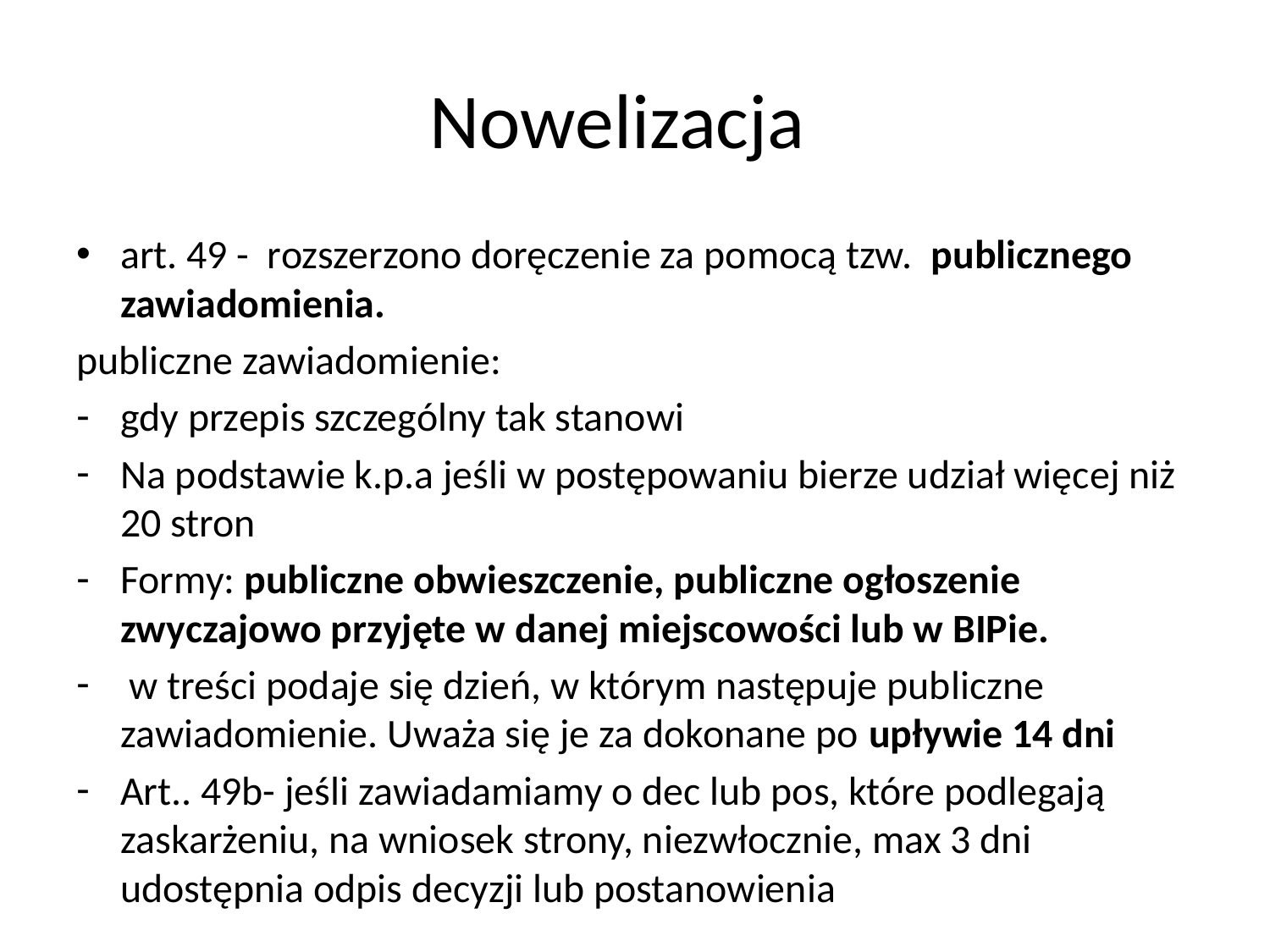

# Nowelizacja
art. 49 -  rozszerzono doręczenie za pomocą tzw.  publicznego zawiadomienia.
publiczne zawiadomienie:
gdy przepis szczególny tak stanowi
Na podstawie k.p.a jeśli w postępowaniu bierze udział więcej niż 20 stron
Formy: publiczne obwieszczenie, publiczne ogłoszenie zwyczajowo przyjęte w danej miejscowości lub w BIPie.
 w treści podaje się dzień, w którym następuje publiczne zawiadomienie. Uważa się je za dokonane po upływie 14 dni
Art.. 49b- jeśli zawiadamiamy o dec lub pos, które podlegają zaskarżeniu, na wniosek strony, niezwłocznie, max 3 dni udostępnia odpis decyzji lub postanowienia